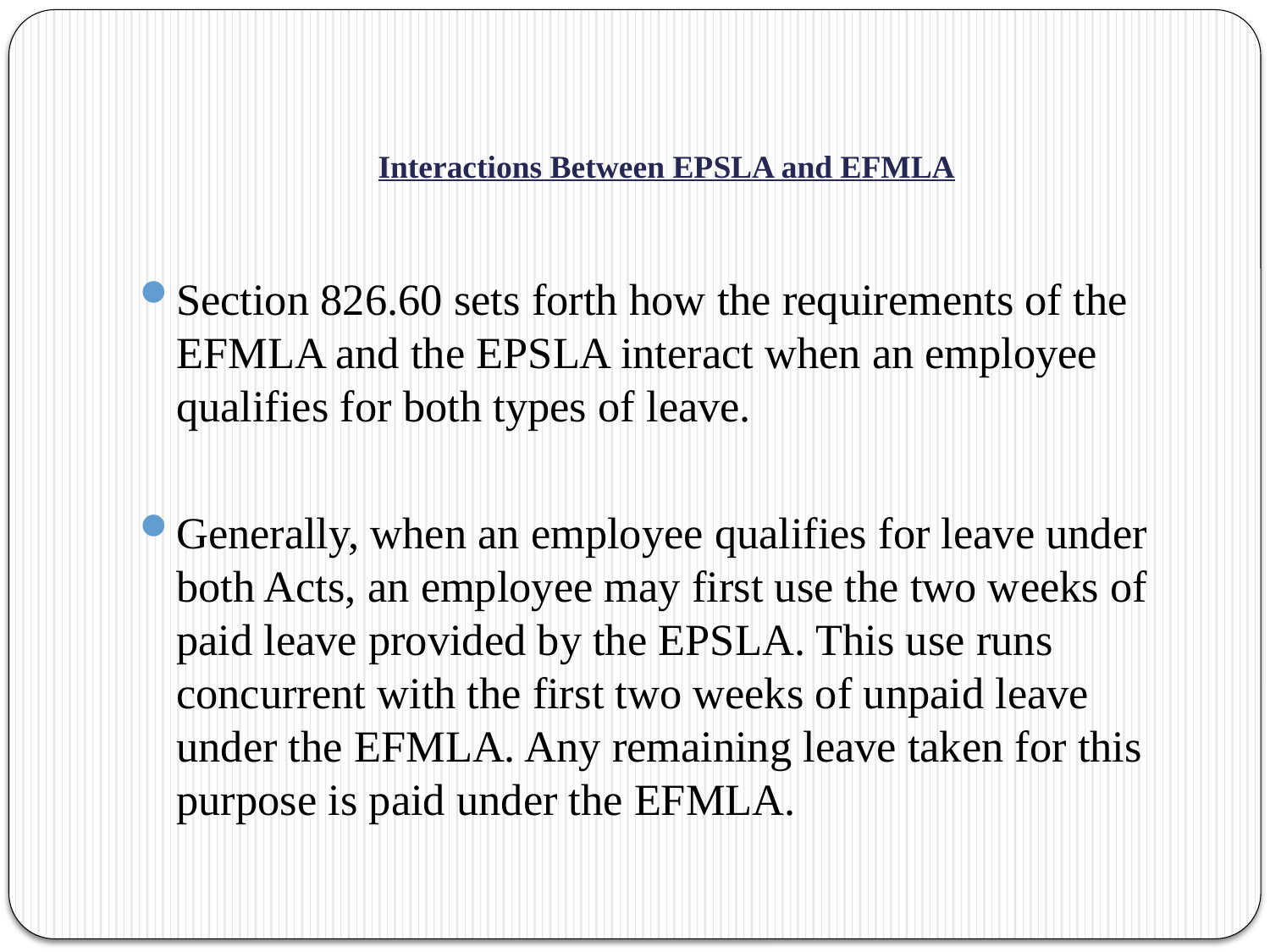

# Interactions Between EPSLA and EFMLA

Section 826.60 sets forth how the requirements of the EFMLA and the EPSLA interact when an employee qualifies for both types of leave.

Generally, when an employee qualifies for leave under both Acts, an employee may first use the two weeks of paid leave provided by the EPSLA. This use runs concurrent with the first two weeks of unpaid leave under the EFMLA. Any remaining leave taken for this purpose is paid under the EFMLA.